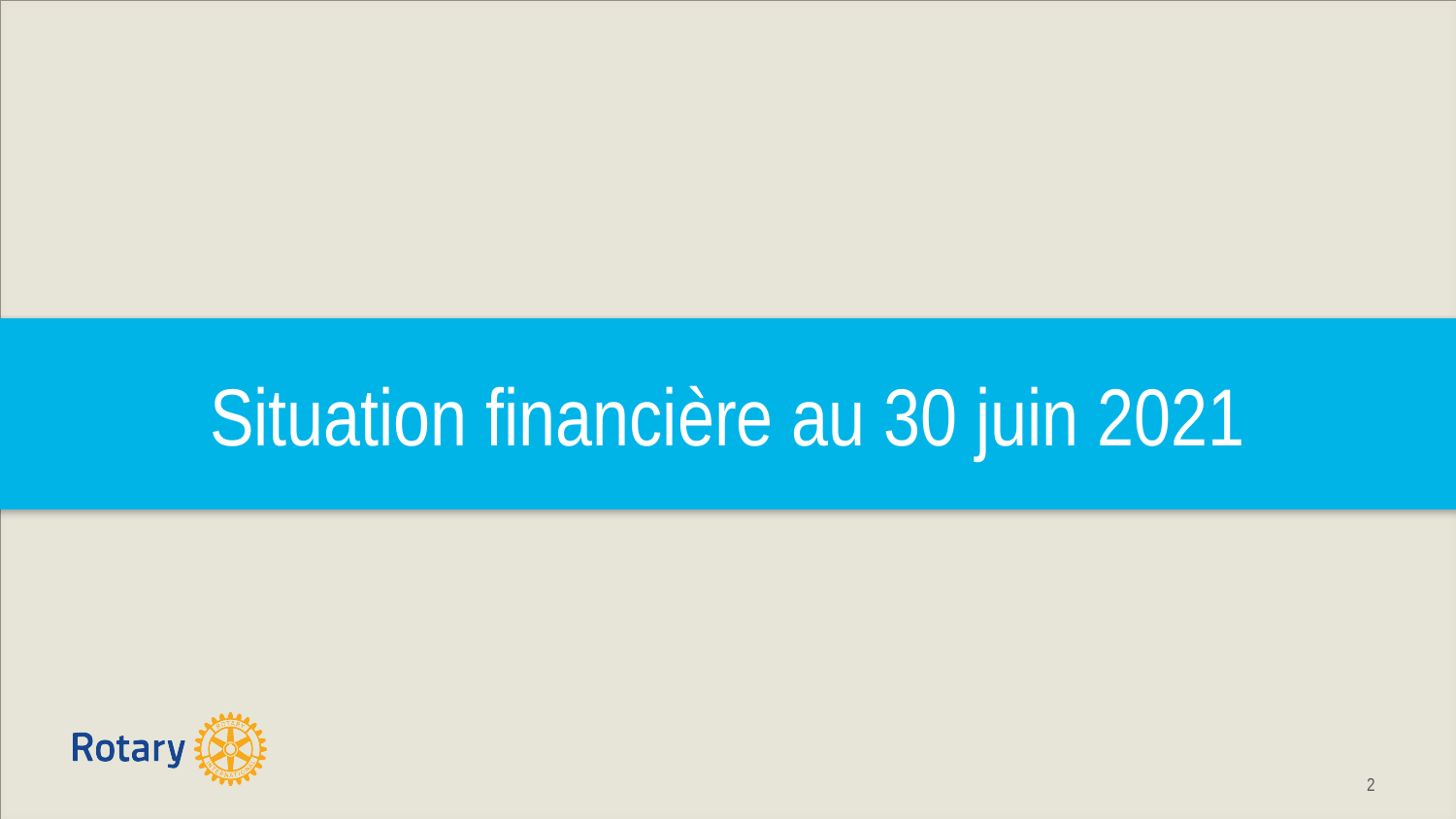

# Situation financière au 30 juin 2021